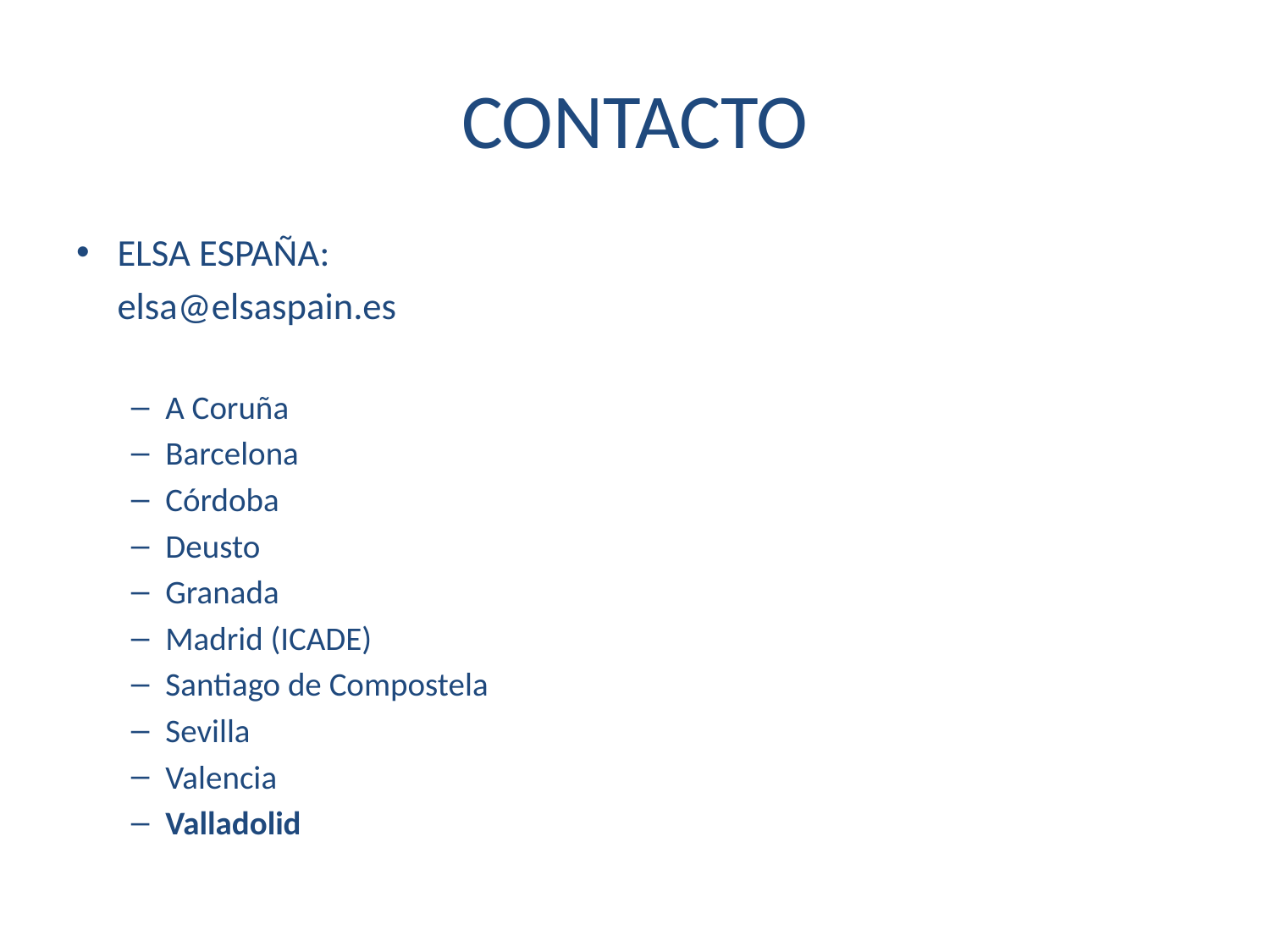

# CONTACTO
ELSA ESPAÑA:
	elsa@elsaspain.es

A Coruña
Barcelona
Córdoba
Deusto
Granada
Madrid (ICADE)
Santiago de Compostela
Sevilla
Valencia
Valladolid